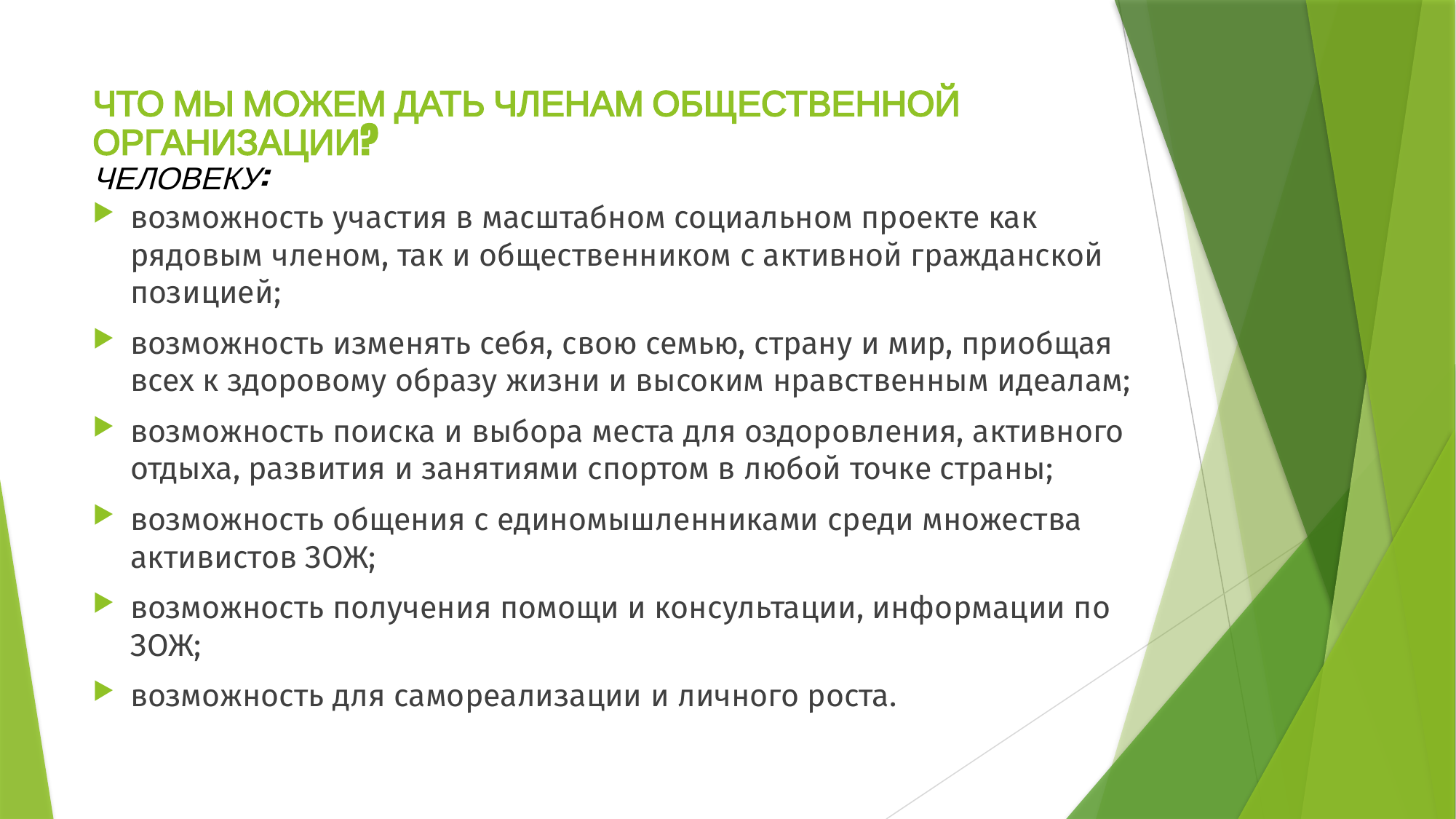

# ЧТО МЫ МОЖЕМ ДАТЬ ЧЛЕНАМ ОБЩЕСТВЕННОЙ ОРГАНИЗАЦИИ? ЧЕЛОВЕКУ:
возможность участия в масштабном социальном проекте как рядовым членом, так и общественником с активной гражданской позицией;
возможность изменять себя, свою семью, страну и мир, приобщая всех к здоровому образу жизни и высоким нравственным идеалам;
возможность поиска и выбора места для оздоровления, активного отдыха, развития и занятиями спортом в любой точке страны;
возможность общения с единомышленниками среди множества активистов ЗОЖ;
возможность получения помощи и консультации, информации по ЗОЖ;
возможность для самореализации и личного роста.